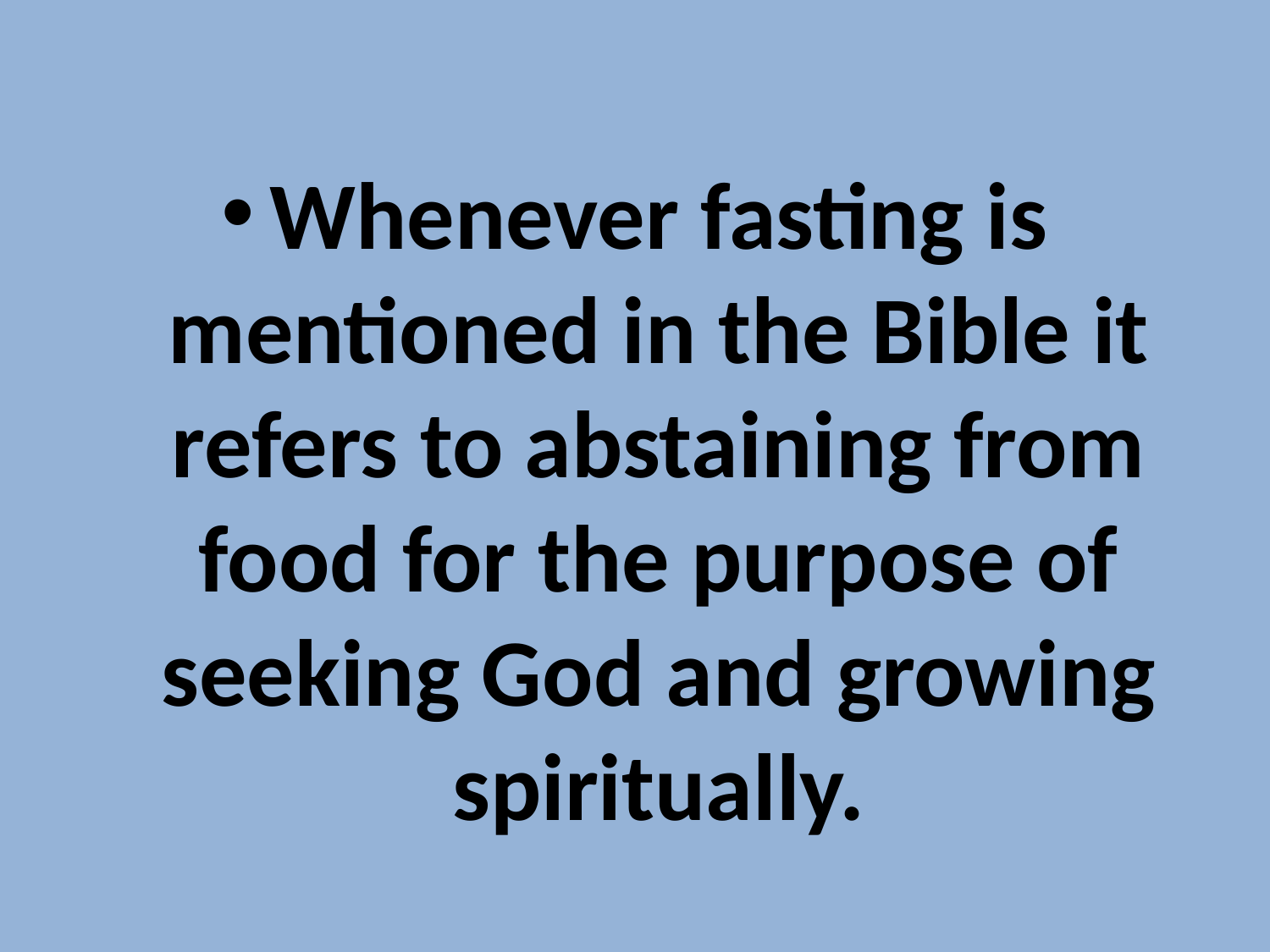

#
Whenever fasting is mentioned in the Bible it refers to abstaining from food for the purpose of seeking God and growing spiritually.